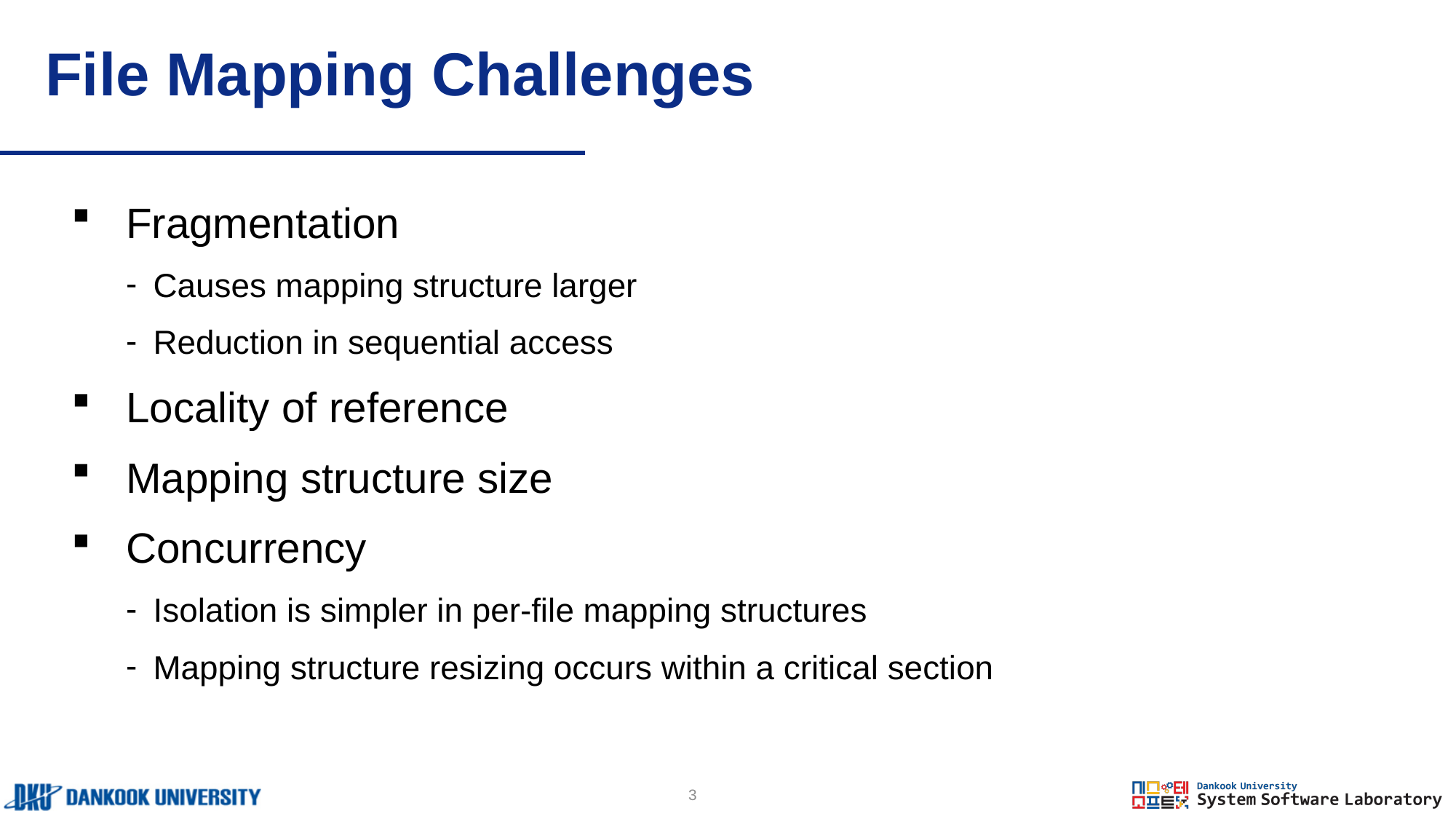

# File Mapping Challenges
Fragmentation
Causes mapping structure larger
Reduction in sequential access
Locality of reference
Mapping structure size
Concurrency
Isolation is simpler in per-file mapping structures
Mapping structure resizing occurs within a critical section
3